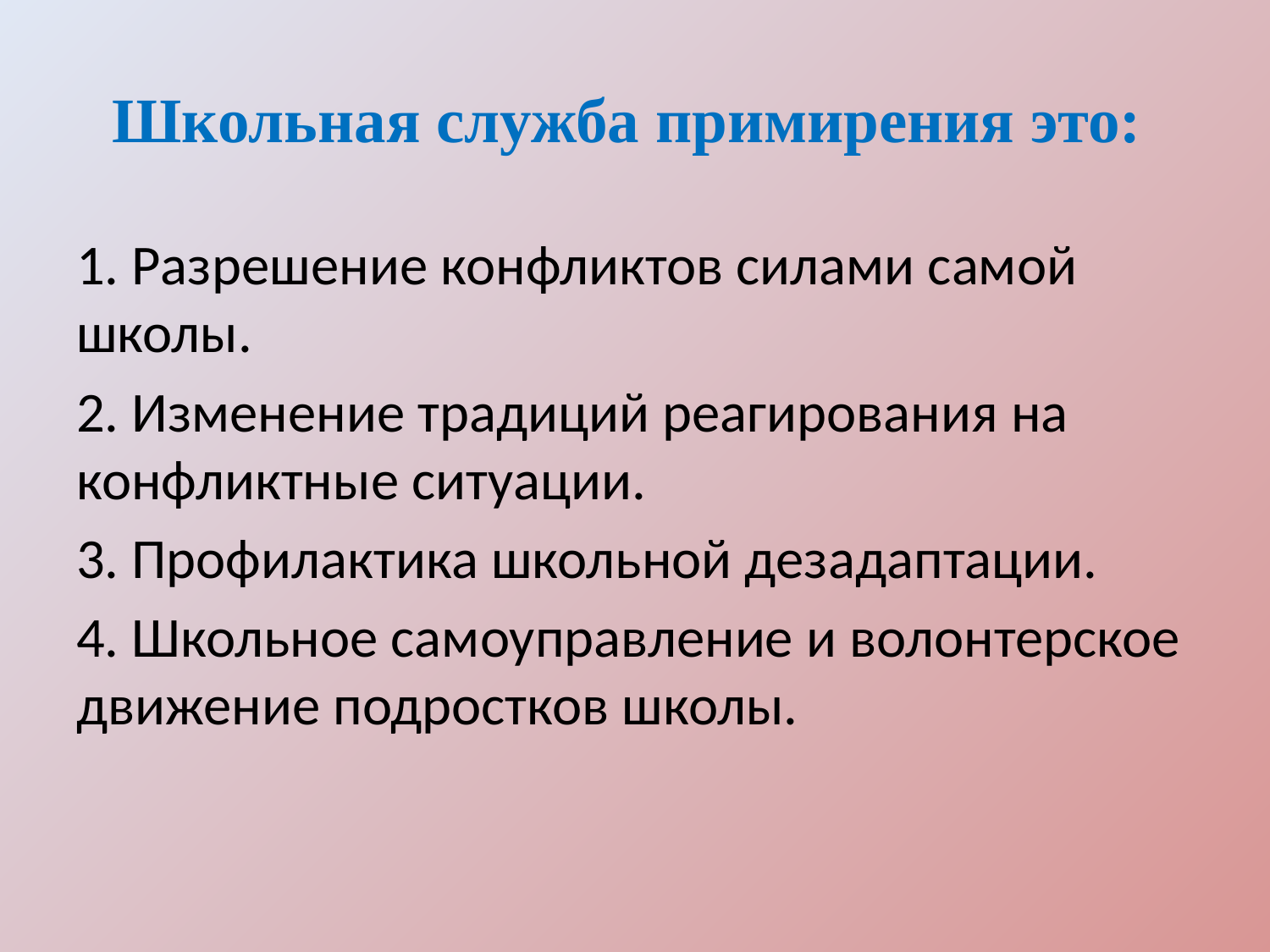

# Школьная служба примирения это:
1. Разрешение конфликтов силами самой школы.
2. Изменение традиций реагирования на конфликтные ситуации.
3. Профилактика школьной дезадаптации.
4. Школьное самоуправление и волонтерское движение подростков школы.